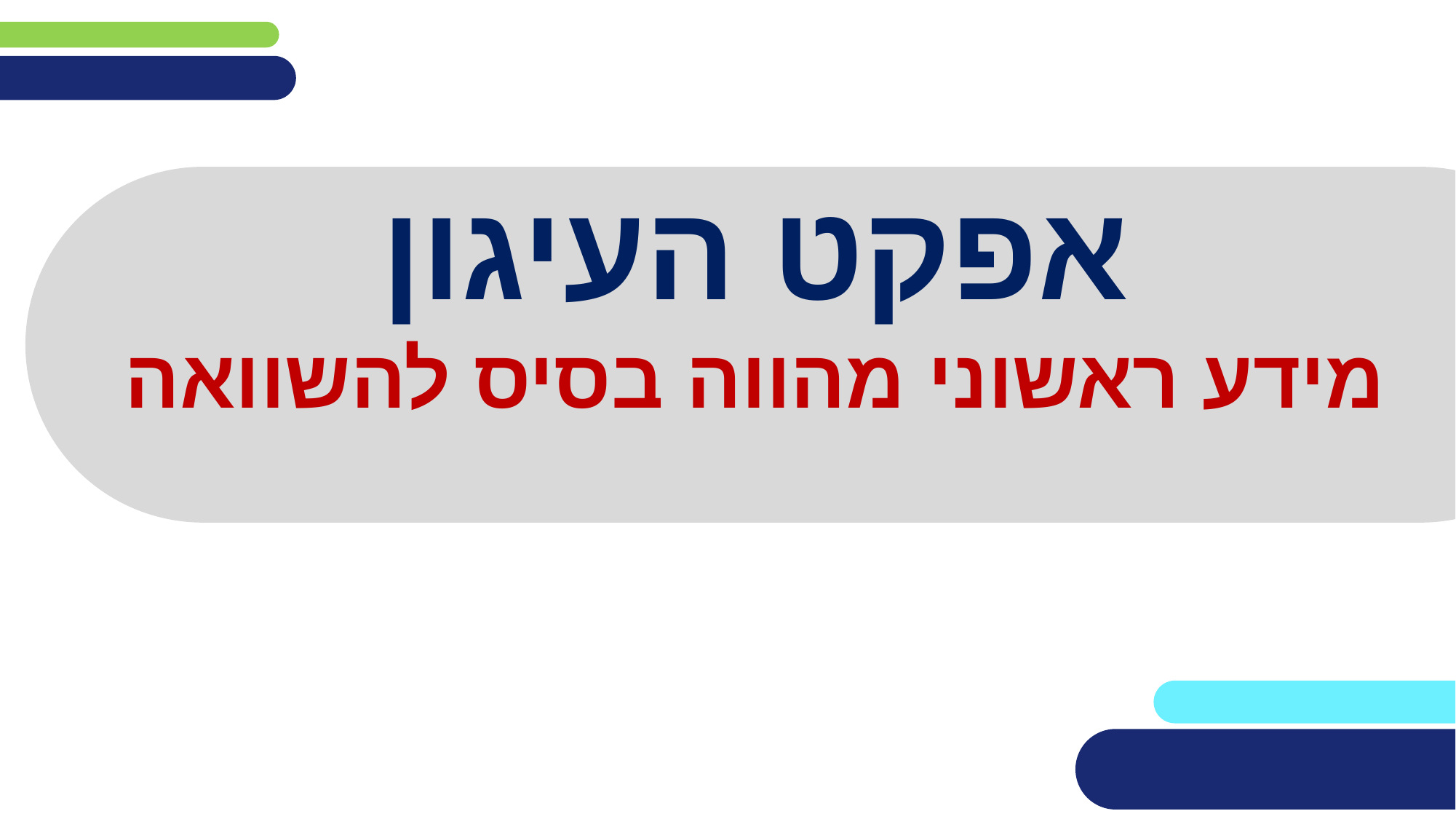

# אפקט העיגון מידע ראשוני מהווה בסיס להשוואה